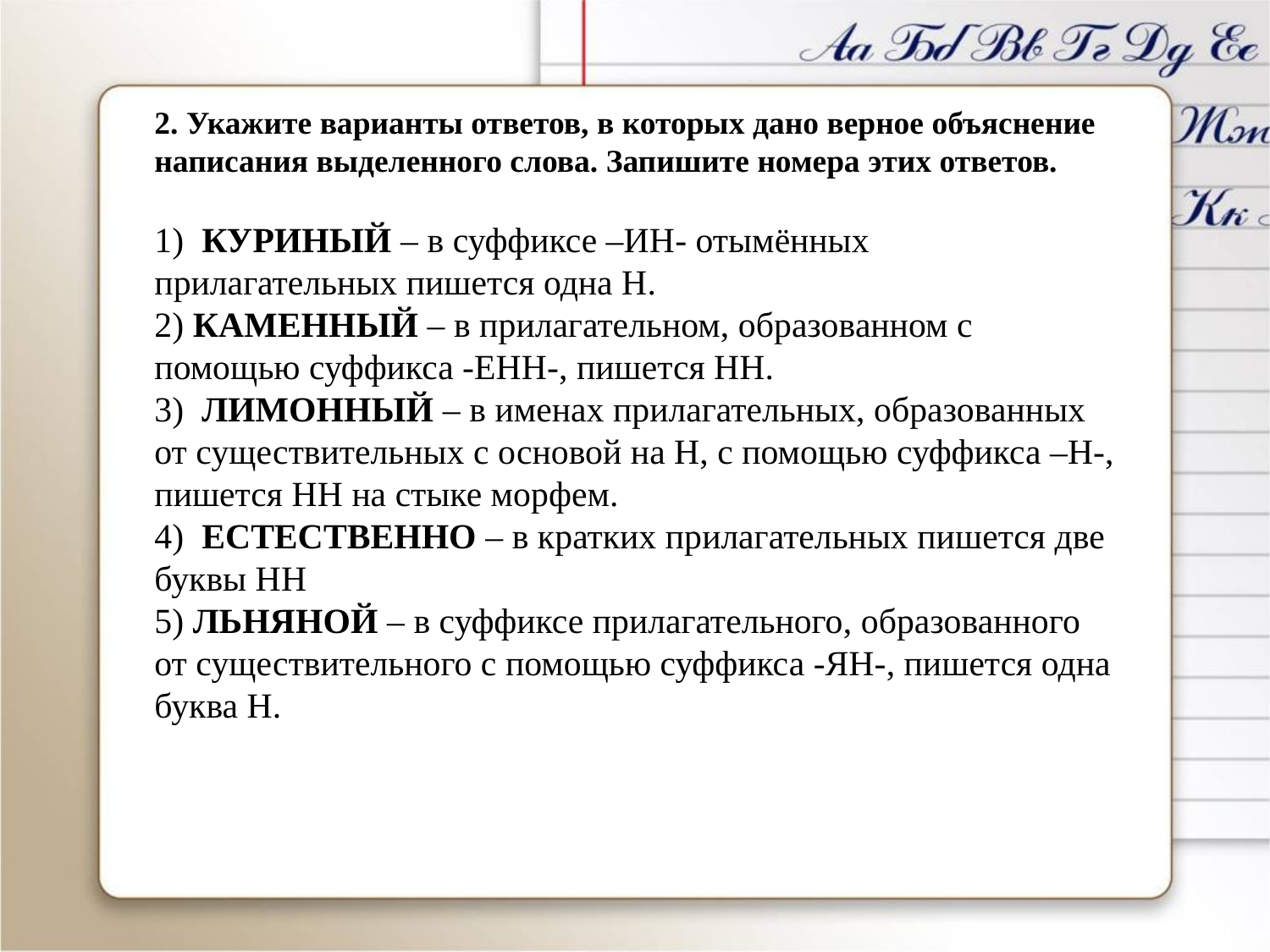

2. Укажите варианты ответов, в которых дано верное объяснение написания выделенного слова. Запишите номера этих ответов.

1)  КУРИНЫЙ – в суффиксе –ИН- отымённых прилагательных пишется одна Н.
2) КАМЕННЫЙ – в прилагательном, образованном с помощью суффикса -ЕНН-, пишется НН.
3)  ЛИМОННЫЙ – в именах прилагательных, образованных от существительных с основой на Н, с помощью суффикса –Н-, пишется НН на стыке морфем.
4)  ЕСТЕСТВЕННО – в кратких прилагательных пишется две буквы НН
5) ЛЬНЯНОЙ – в суффиксе прилагательного, образованного от существительного с помощью суффикса -ЯН-, пишется одна буква Н.